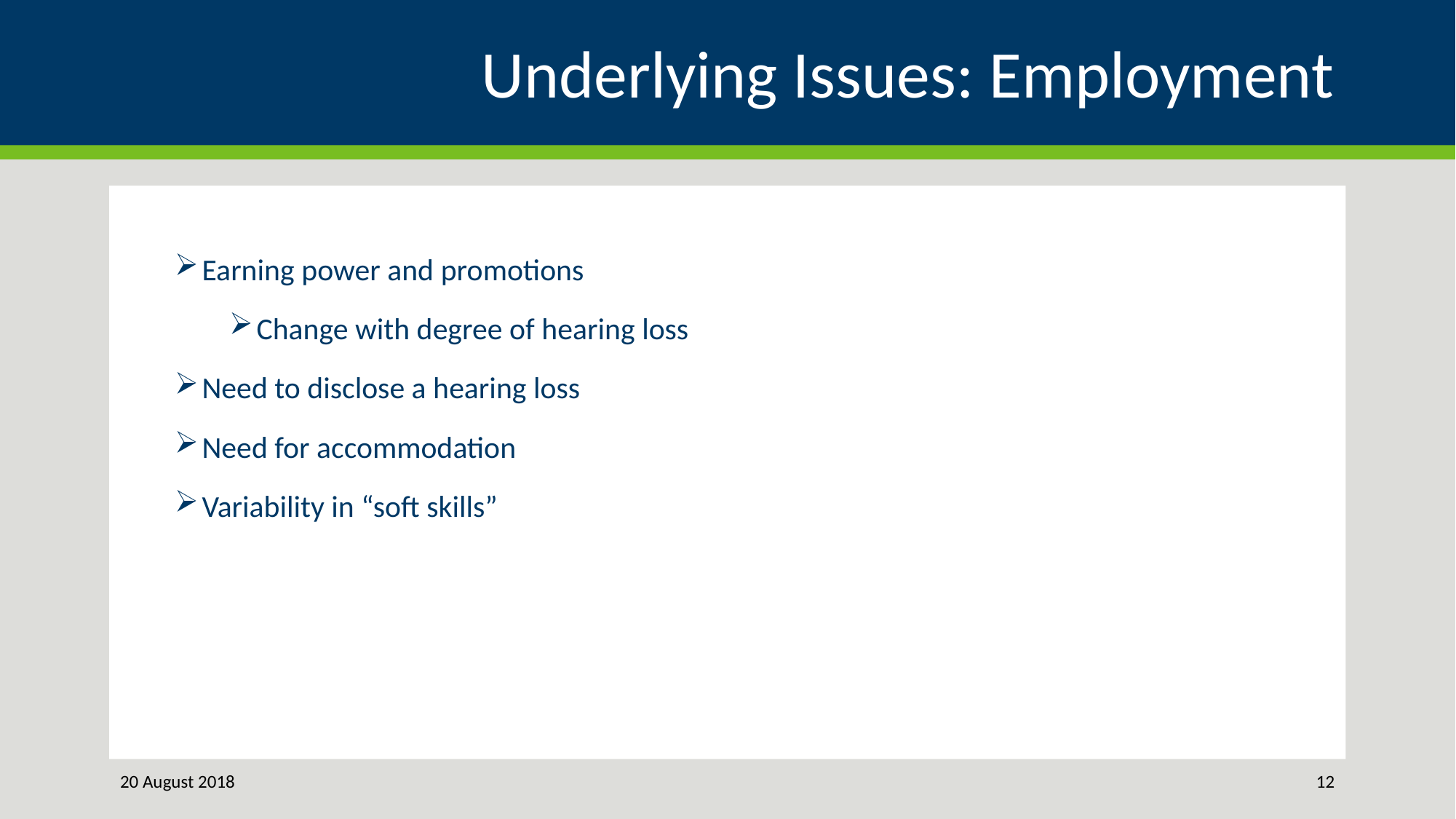

# Underlying Issues: Employment

Earning power and promotions
Change with degree of hearing loss
Need to disclose a hearing loss
Need for accommodation
Variability in “soft skills”
20 August 2018
12